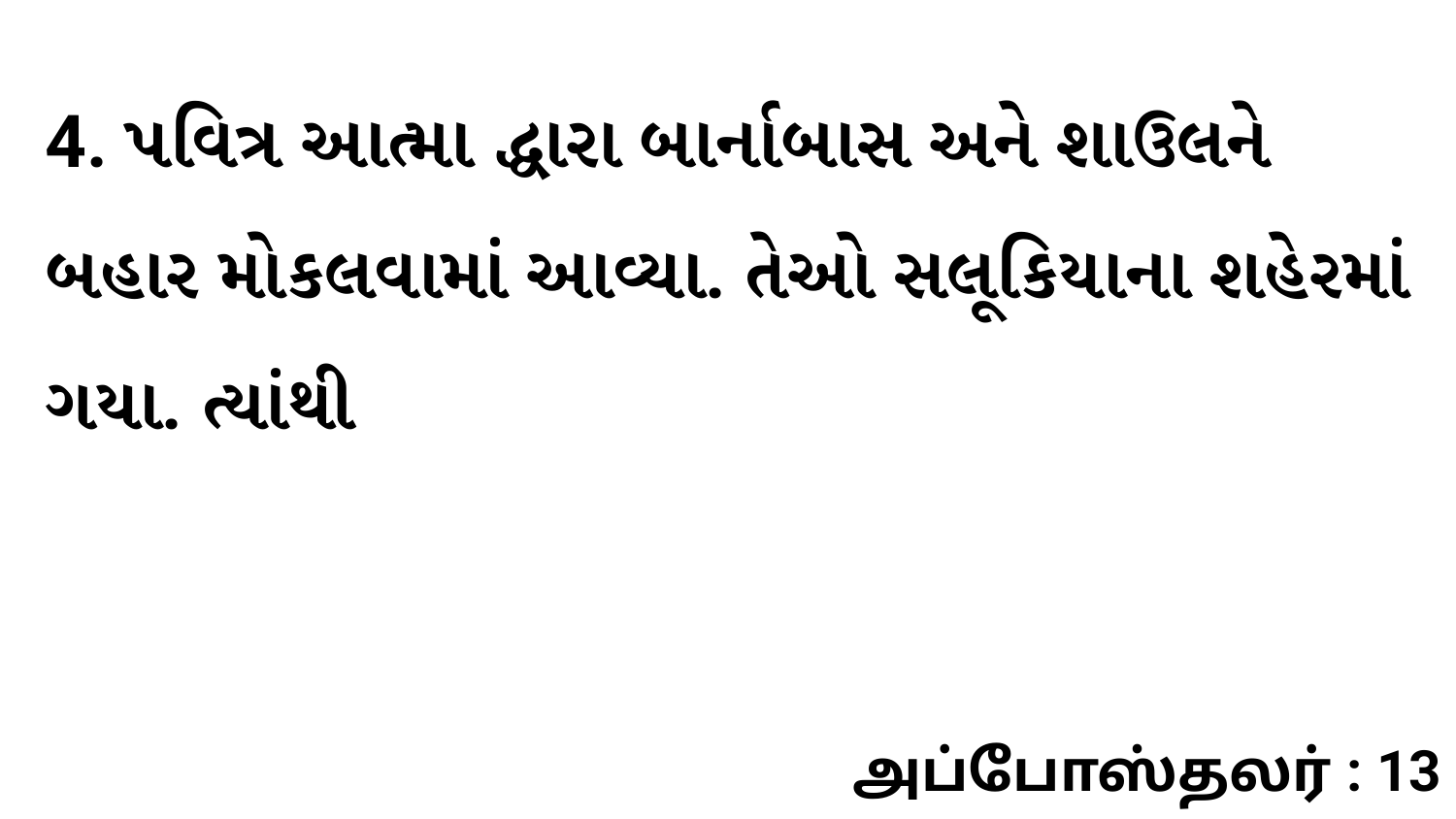

4. પવિત્ર આત્મા દ્ધારા બાર્નાબાસ અને શાઉલને બહાર મોકલવામાં આવ્યા. તેઓ સલૂકિયાના શહેરમાં ગયા. ત્યાંથી
அப்போஸ்தலர் : 13